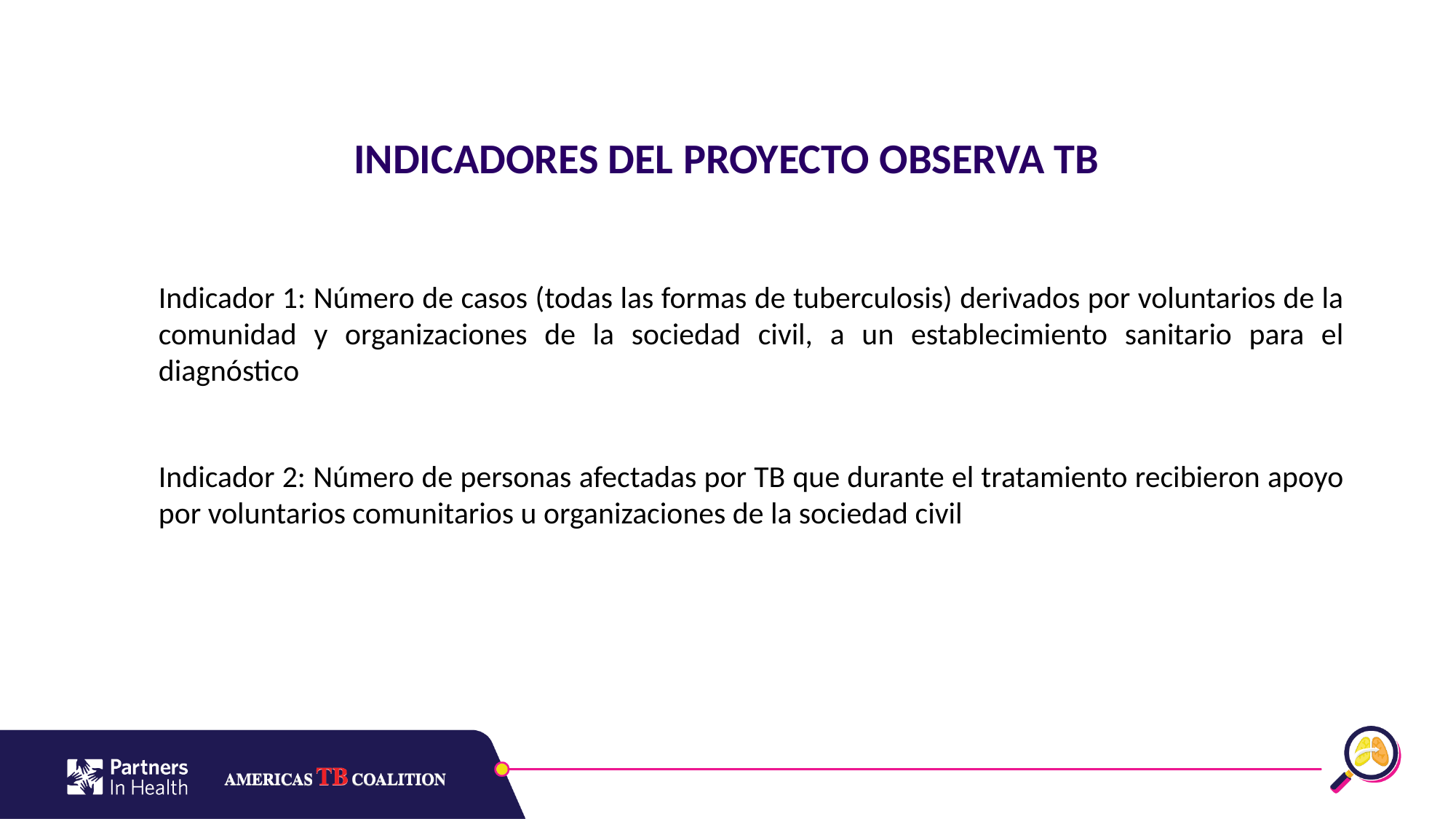

INDICADORES DEL PROYECTO OBSERVA TB
Indicador 1: Número de casos (todas las formas de tuberculosis) derivados por voluntarios de la comunidad y organizaciones de la sociedad civil, a un establecimiento sanitario para el diagnóstico
Indicador 2: Número de personas afectadas por TB que durante el tratamiento recibieron apoyo por voluntarios comunitarios u organizaciones de la sociedad civil